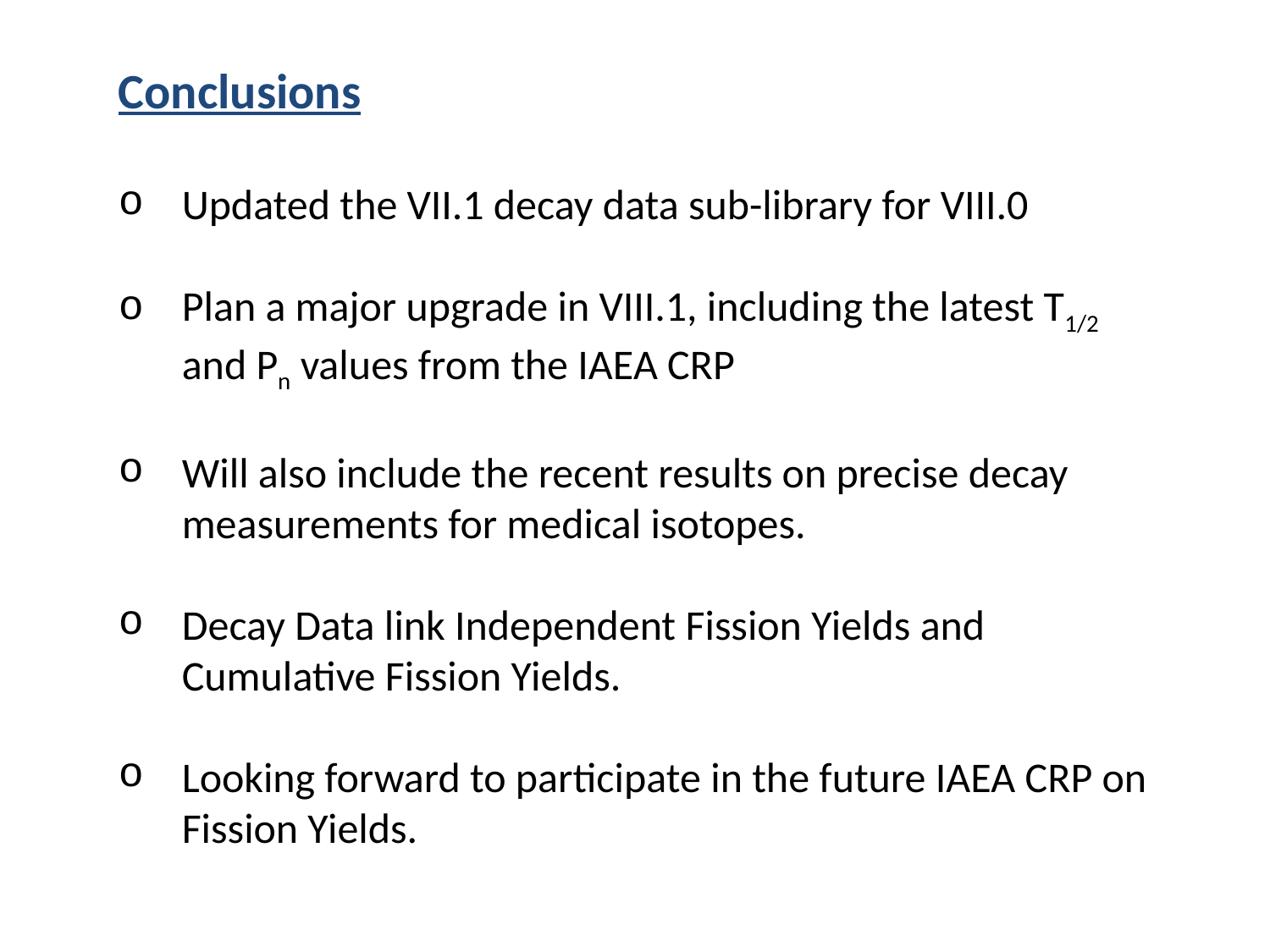

Conclusions

Updated the VII.1 decay data sub-library for VIII.0

Plan a major upgrade in VIII.1, including the latest T1/2 and Pn values from the IAEA CRP

Will also include the recent results on precise decay measurements for medical isotopes.

Decay Data link Independent Fission Yields and Cumulative Fission Yields.

Looking forward to participate in the future IAEA CRP on Fission Yields.